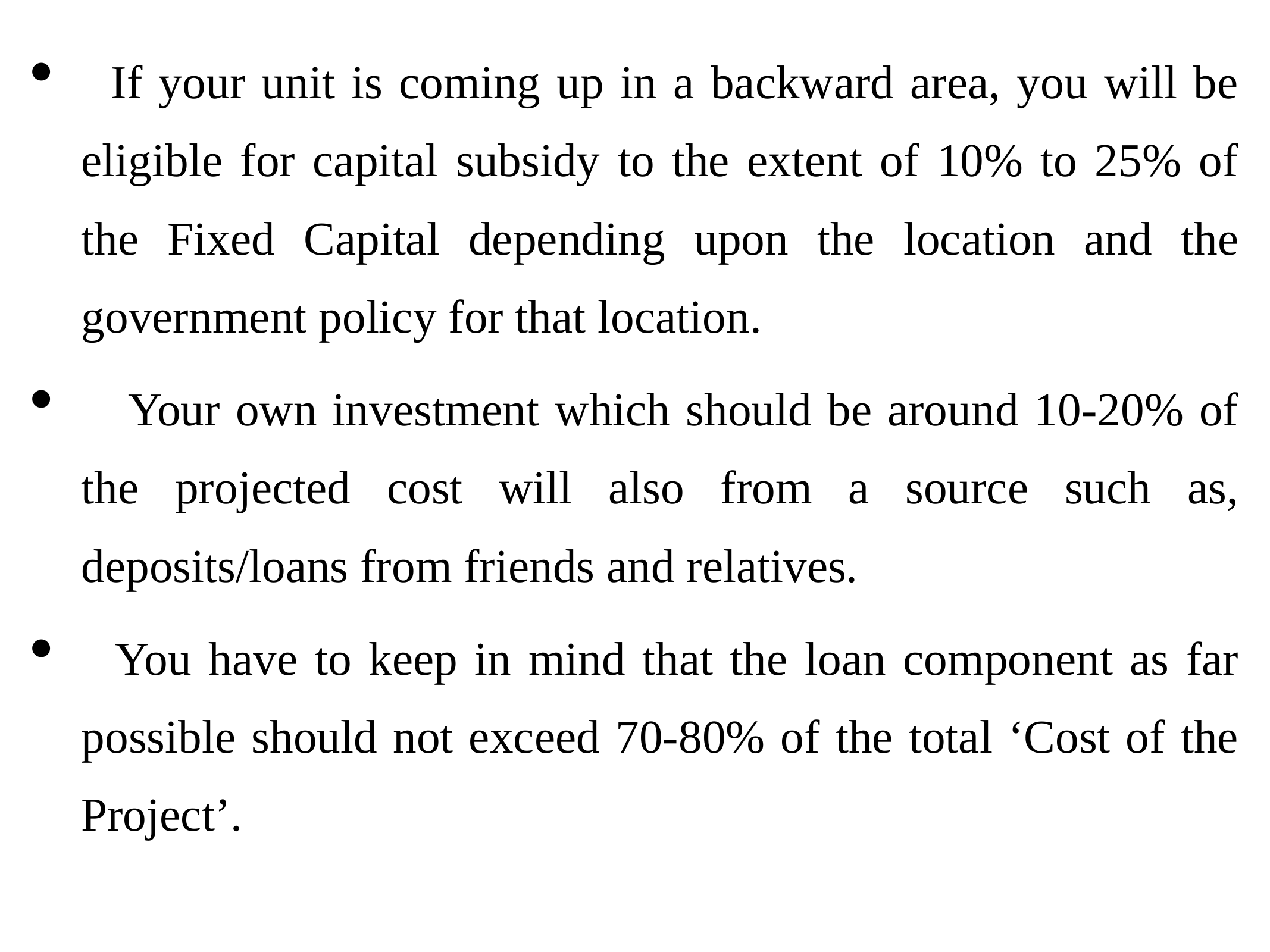

If your unit is coming up in a backward area, you will be eligible for capital subsidy to the extent of 10% to 25% of the Fixed Capital depending upon the location and the government policy for that location.
   Your own investment which should be around 10-20% of the projected cost will also from a source such as, deposits/loans from friends and relatives.
  You have to keep in mind that the loan component as far possible should not exceed 70-80% of the total ‘Cost of the Project’.